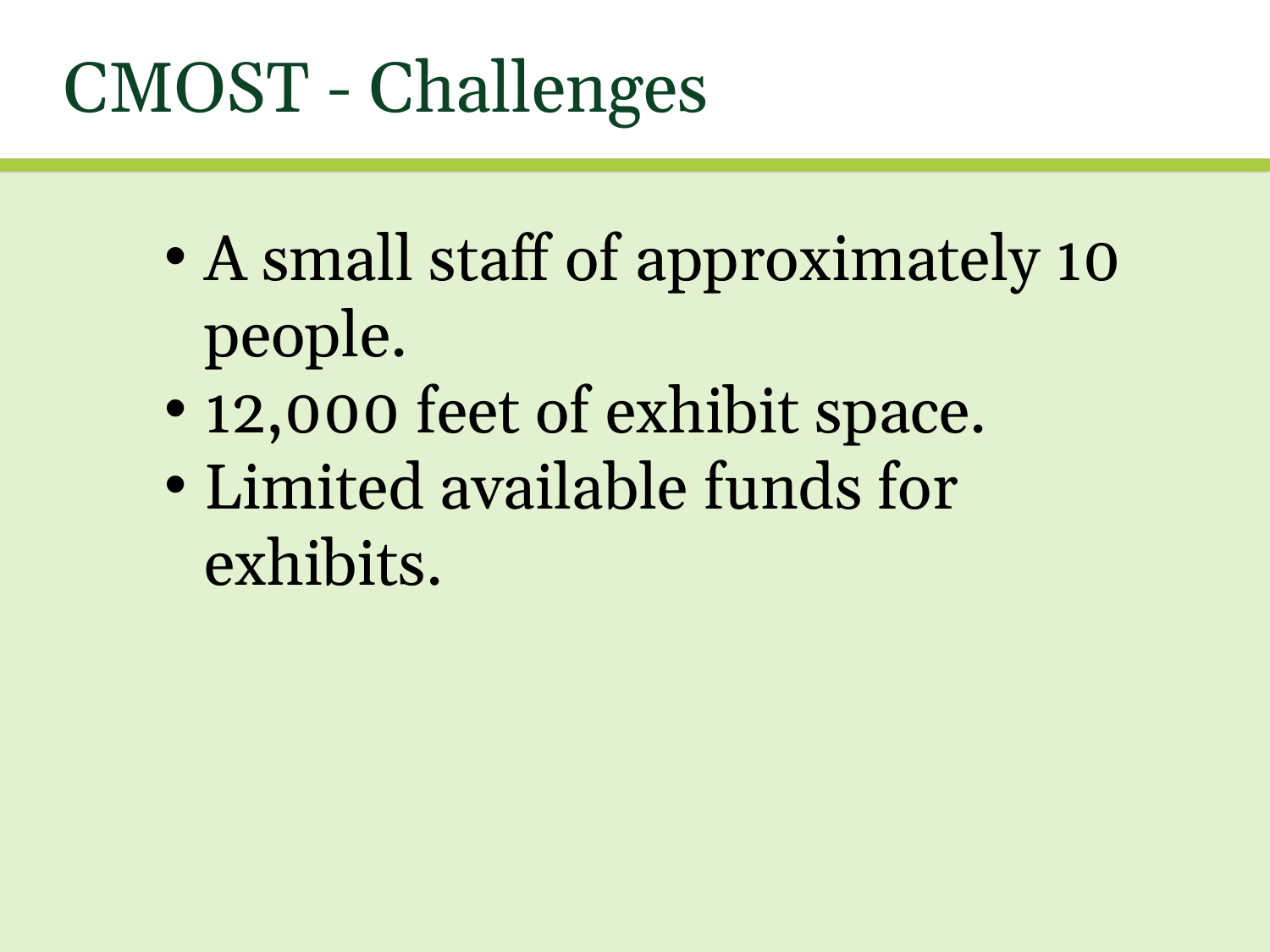

# CMOST - Challenges

A small staff of approximately 10 people.
12,000 feet of exhibit space.
Limited available funds for exhibits.